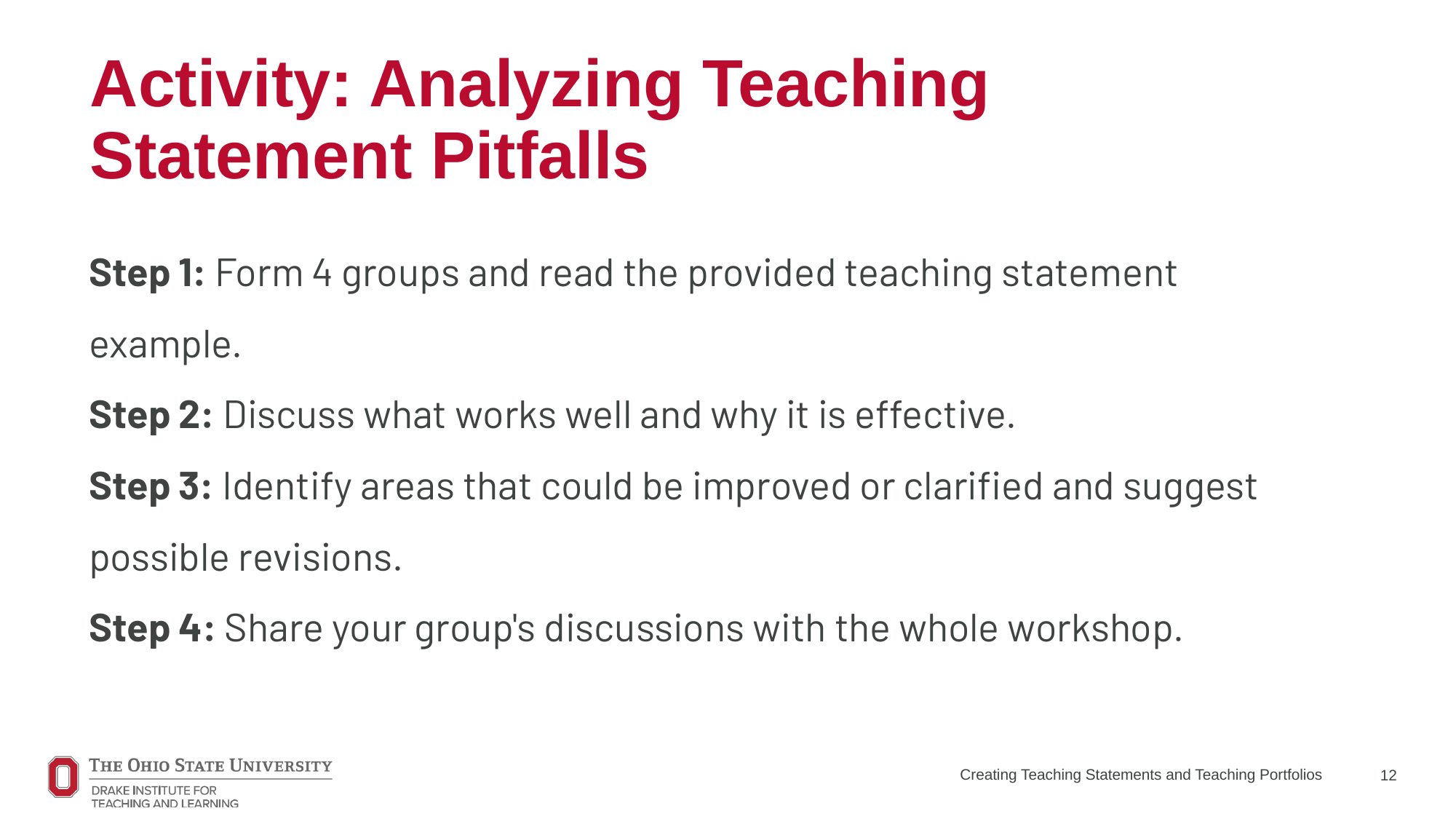

# Activity: Analyzing Teaching Statement Pitfalls
Step 1: Form 4 groups and read the provided teaching statement example.
Step 2: Discuss what works well and why it is effective.
Step 3: Identify areas that could be improved or clarified and suggest possible revisions.
Step 4: Share your group's discussions with the whole workshop.
Creating Teaching Statements and Teaching Portfolios
12